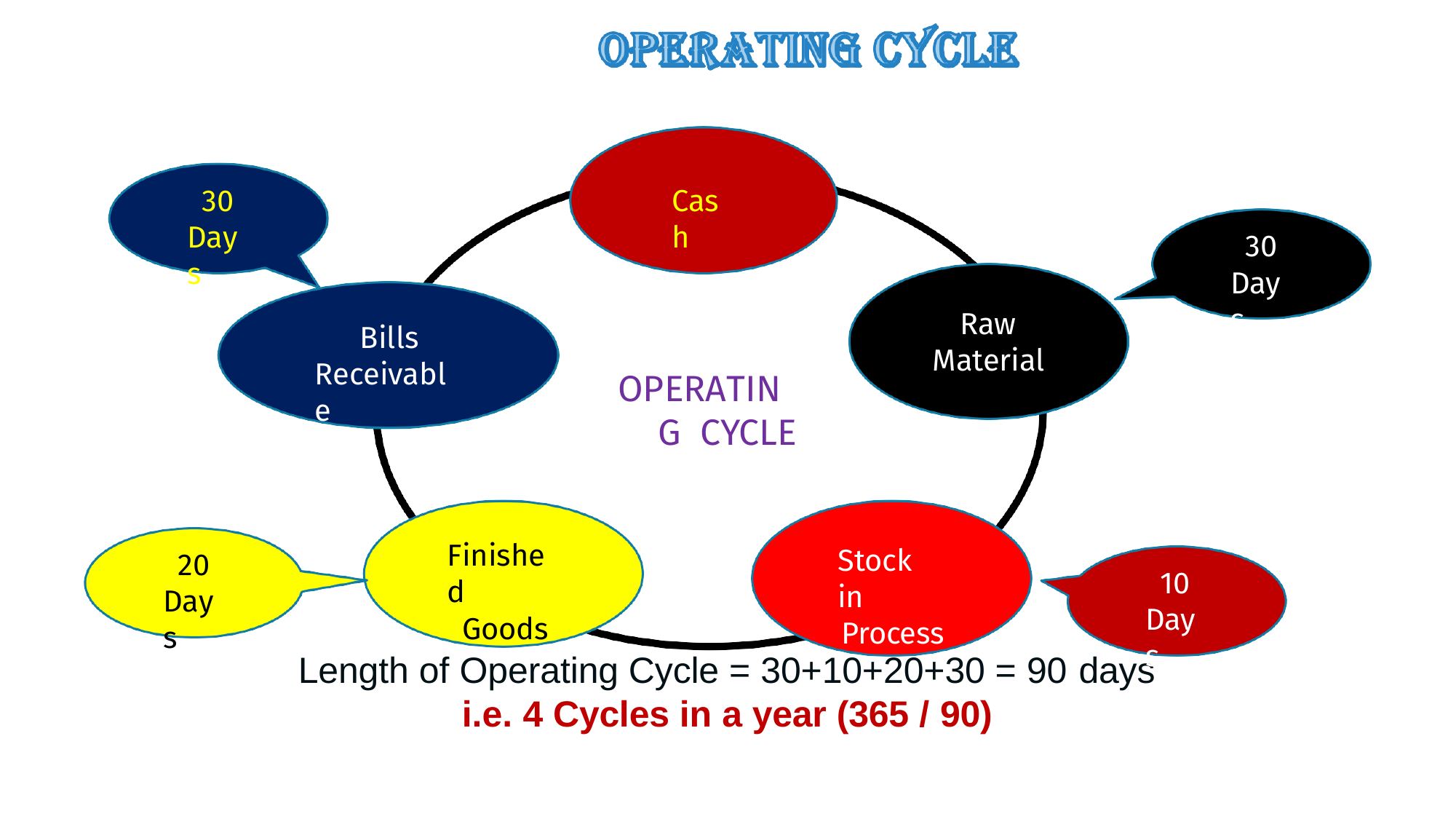

30
Days
Cash
30
Days
Raw  Material
Bills  Receivable
OPERATING  CYCLE
Finished
Goods
Stock in
Process
20
Days
10
Days
Length of Operating Cycle = 30+10+20+30 = 90 days
i.e. 4 Cycles in a year (365 / 90)